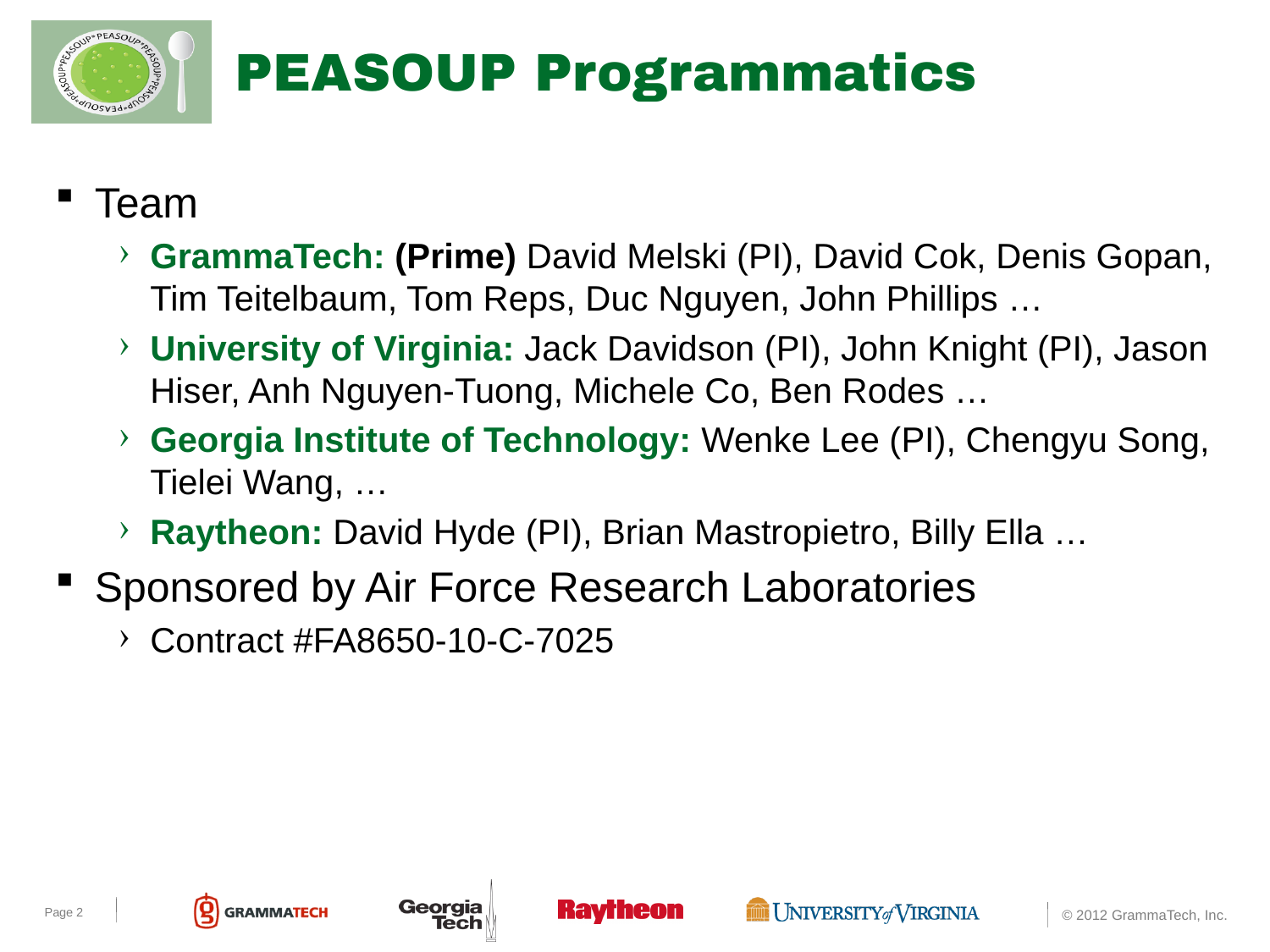

# PEASOUP Programmatics
Team
GrammaTech: (Prime) David Melski (PI), David Cok, Denis Gopan, Tim Teitelbaum, Tom Reps, Duc Nguyen, John Phillips …
University of Virginia: Jack Davidson (PI), John Knight (PI), Jason Hiser, Anh Nguyen-Tuong, Michele Co, Ben Rodes …
Georgia Institute of Technology: Wenke Lee (PI), Chengyu Song, Tielei Wang, …
Raytheon: David Hyde (PI), Brian Mastropietro, Billy Ella …
Sponsored by Air Force Research Laboratories
Contract #FA8650-10-C-7025
Page 2